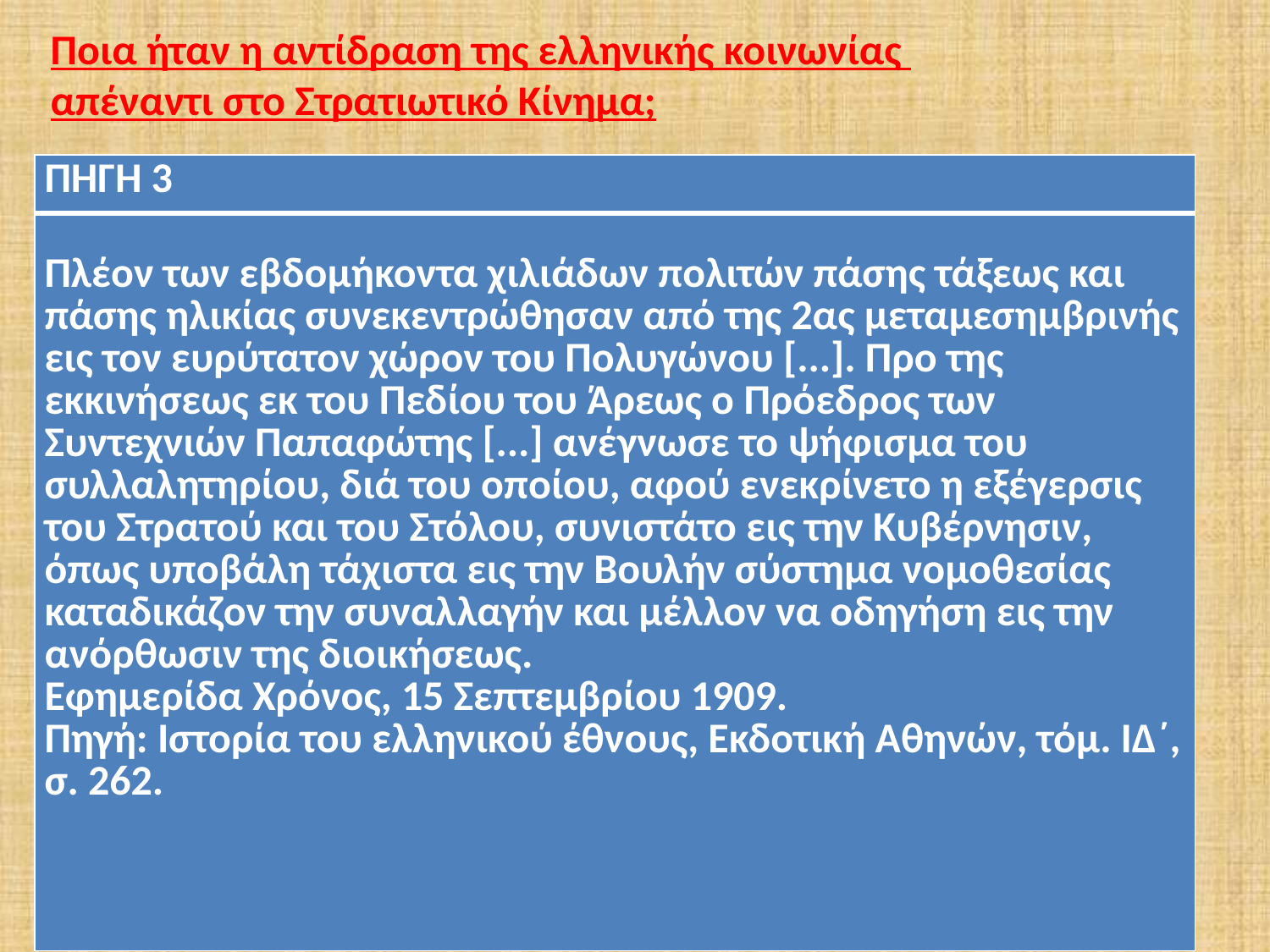

Ποια ήταν η αντίδραση της ελληνικής κοινωνίας
απέναντι στο Στρατιωτικό Κίνημα;
| ΠΗΓΗ 3 |
| --- |
| Πλέον των εβδομήκοντα χιλιάδων πολιτών πάσης τάξεως και πάσης ηλικίας συνεκεντρώθησαν από της 2ας μεταμεσημβρινής εις τον ευρύτατον χώρον του Πολυγώνου [...]. Προ της εκκινήσεως εκ του Πεδίου του Άρεως ο Πρόεδρος των Συντεχνιών Παπαφώτης [...] ανέγνωσε το ψήφισμα του συλλαλητηρίου, διά του οποίου, αφού ενεκρίνετο η εξέγερσις του Στρατού και του Στόλου, συνιστάτο εις την Κυβέρνησιν, όπως υποβάλη τάχιστα εις την Βουλήν σύστημα νομοθεσίας καταδικάζον την συναλλαγήν και μέλλον να οδηγήση εις την ανόρθωσιν της διοικήσεως. Εφημερίδα Χρόνος, 15 Σεπτεμβρίου 1909. Πηγή: Ιστορία του ελληνικού έθνους, Εκδοτική Αθηνών, τόμ. ΙΔ΄, σ. 262. |